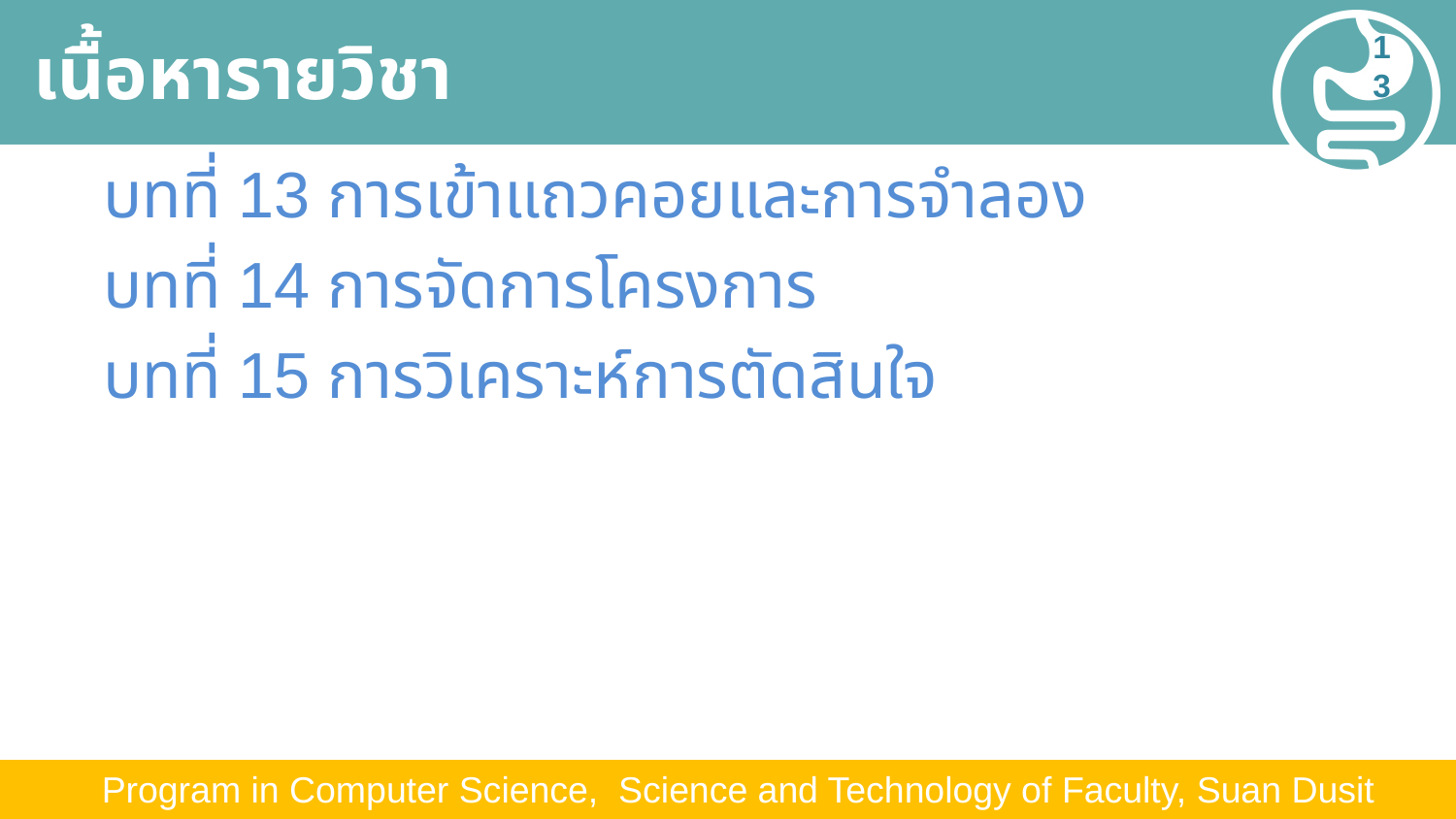

# เนื้อหารายวิชา
13
บทที่ 13 การเข้าแถวคอยและการจําลอง
บทที่ 14 การจัดการโครงการ
บทที่ 15 การวิเคราะห์การตัดสินใจ
  Program in Computer Science,  Science and Technology of Faculty, Suan Dusit University